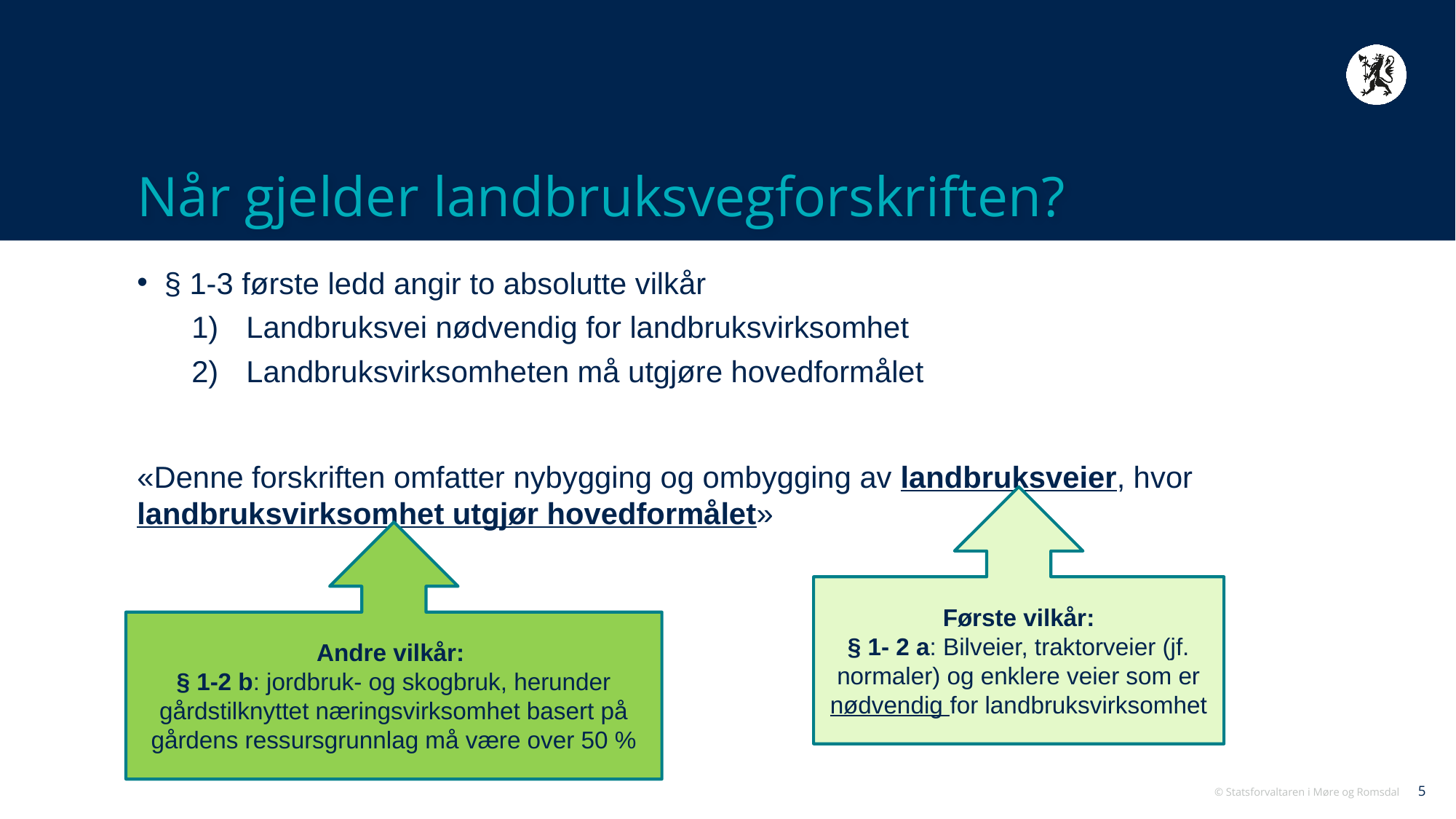

# Når gjelder landbruksvegforskriften?
§ 1-3 første ledd angir to absolutte vilkår
Landbruksvei nødvendig for landbruksvirksomhet
Landbruksvirksomheten må utgjøre hovedformålet

«Denne forskriften omfatter nybygging og ombygging av landbruksveier, hvor landbruksvirksomhet utgjør hovedformålet»

Første vilkår:
§ 1- 2 a: Bilveier, traktorveier (jf. normaler) og enklere veier som er nødvendig for landbruksvirksomhet
Andre vilkår:
§ 1-2 b: jordbruk- og skogbruk, herunder gårdstilknyttet næringsvirksomhet basert på gårdens ressursgrunnlag må være over 50 %